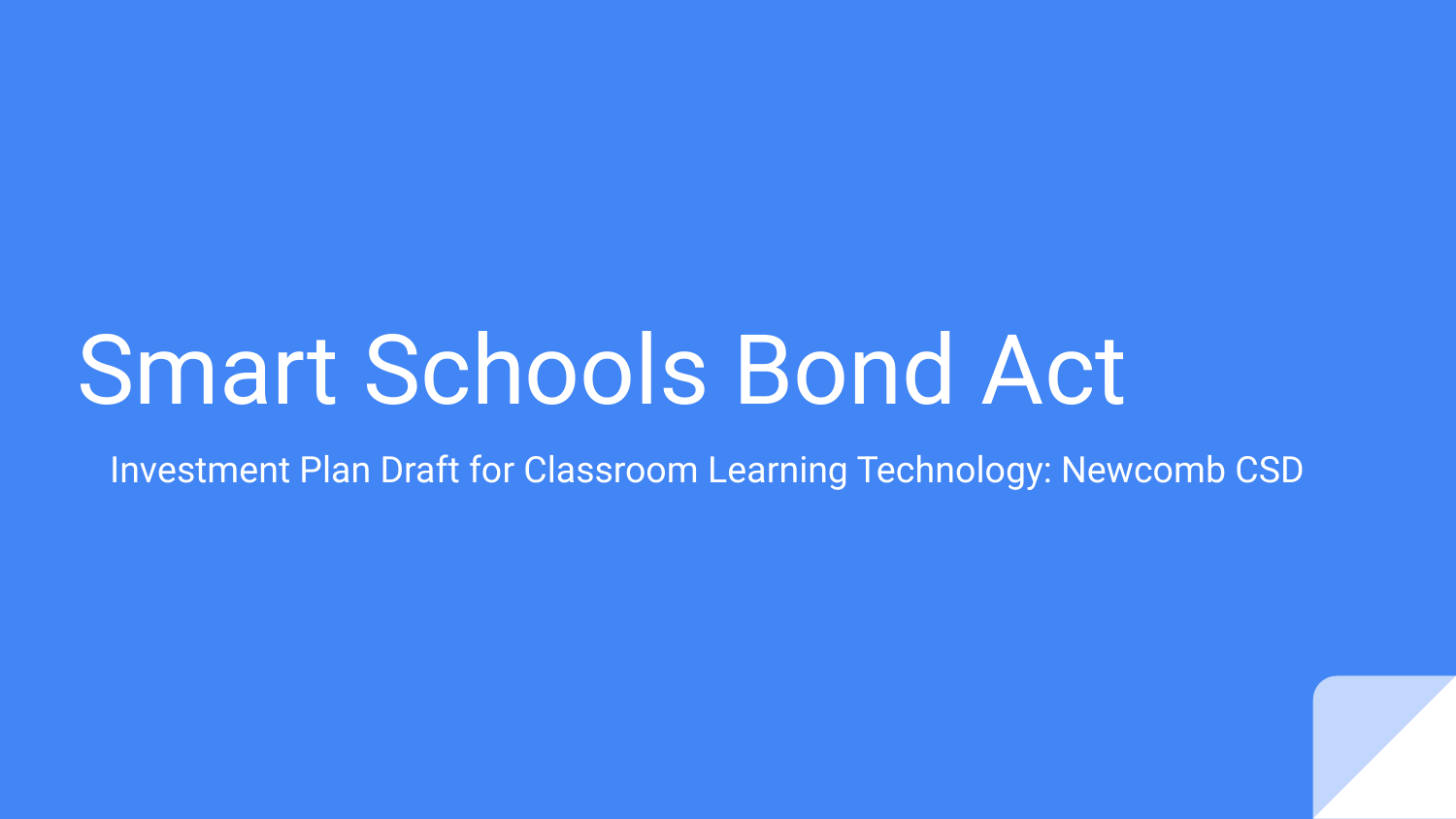

# Smart Schools Bond Act
Investment Plan Draft for Classroom Learning Technology: Newcomb CSD